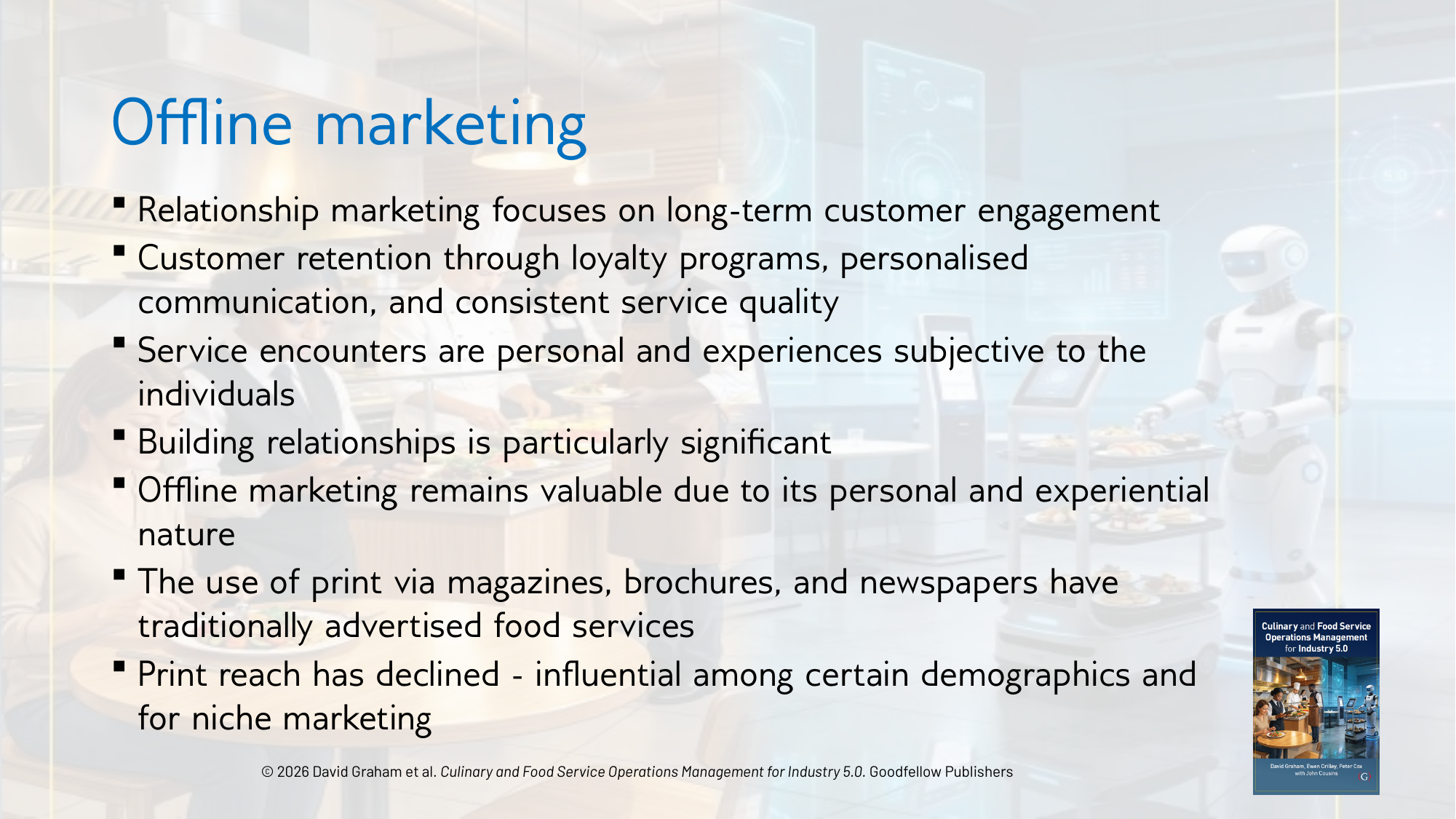

# Offline marketing
Relationship marketing focuses on long-term customer engagement
Customer retention through loyalty programs, personalised communication, and consistent service quality
Service encounters are personal and experiences subjective to the individuals
Building relationships is particularly significant
Offline marketing remains valuable due to its personal and experiential nature
The use of print via magazines, brochures, and newspapers have traditionally advertised food services
Print reach has declined - influential among certain demographics and for niche marketing
© 2026 David Graham et al. Culinary and Food Service Operations Management for Industry 5.0. Goodfellow Publishers